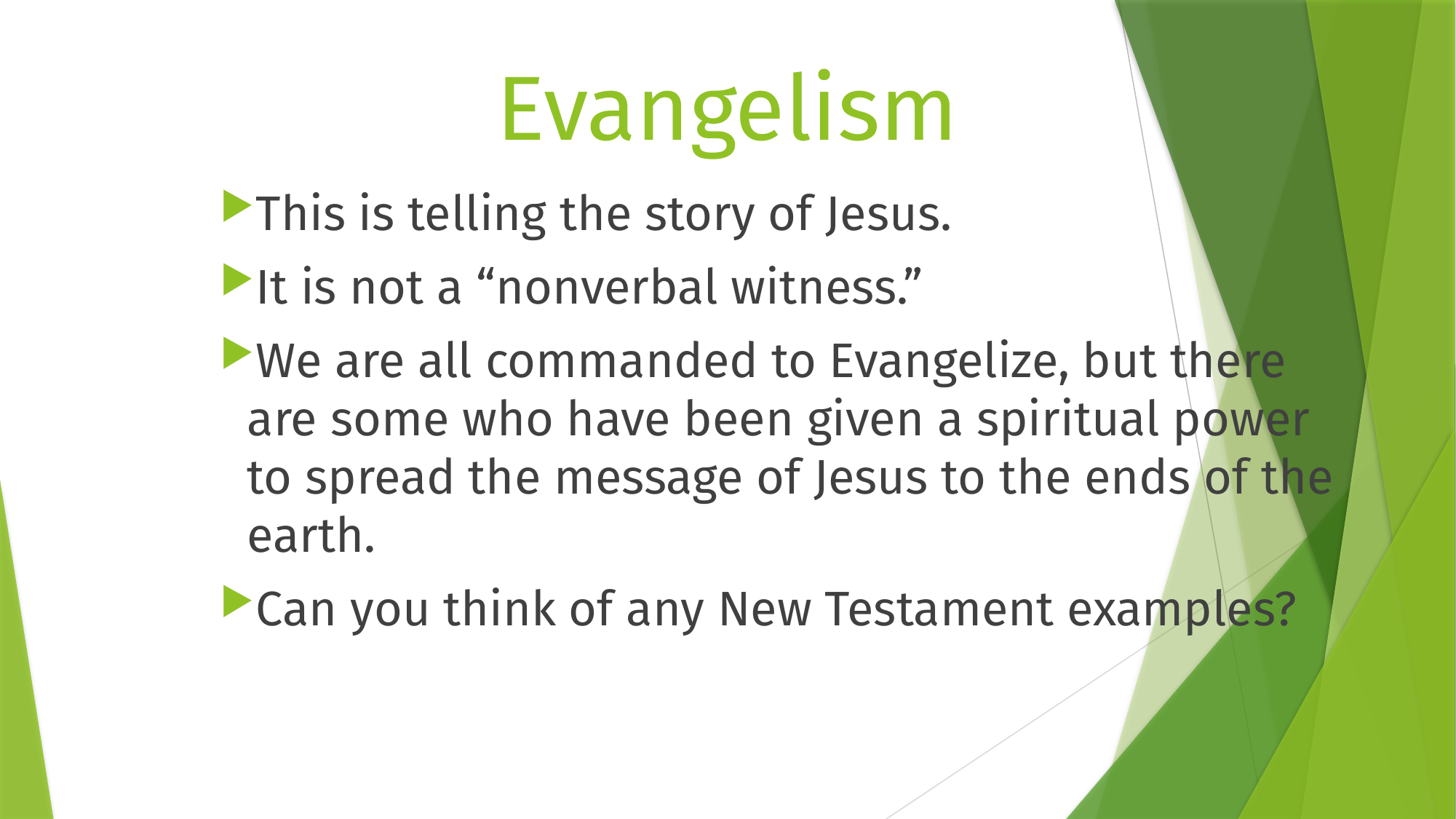

# Evangelism
This is telling the story of Jesus.
It is not a “nonverbal witness.”
We are all commanded to Evangelize, but there are some who have been given a spiritual power to spread the message of Jesus to the ends of the earth.
Can you think of any New Testament examples?